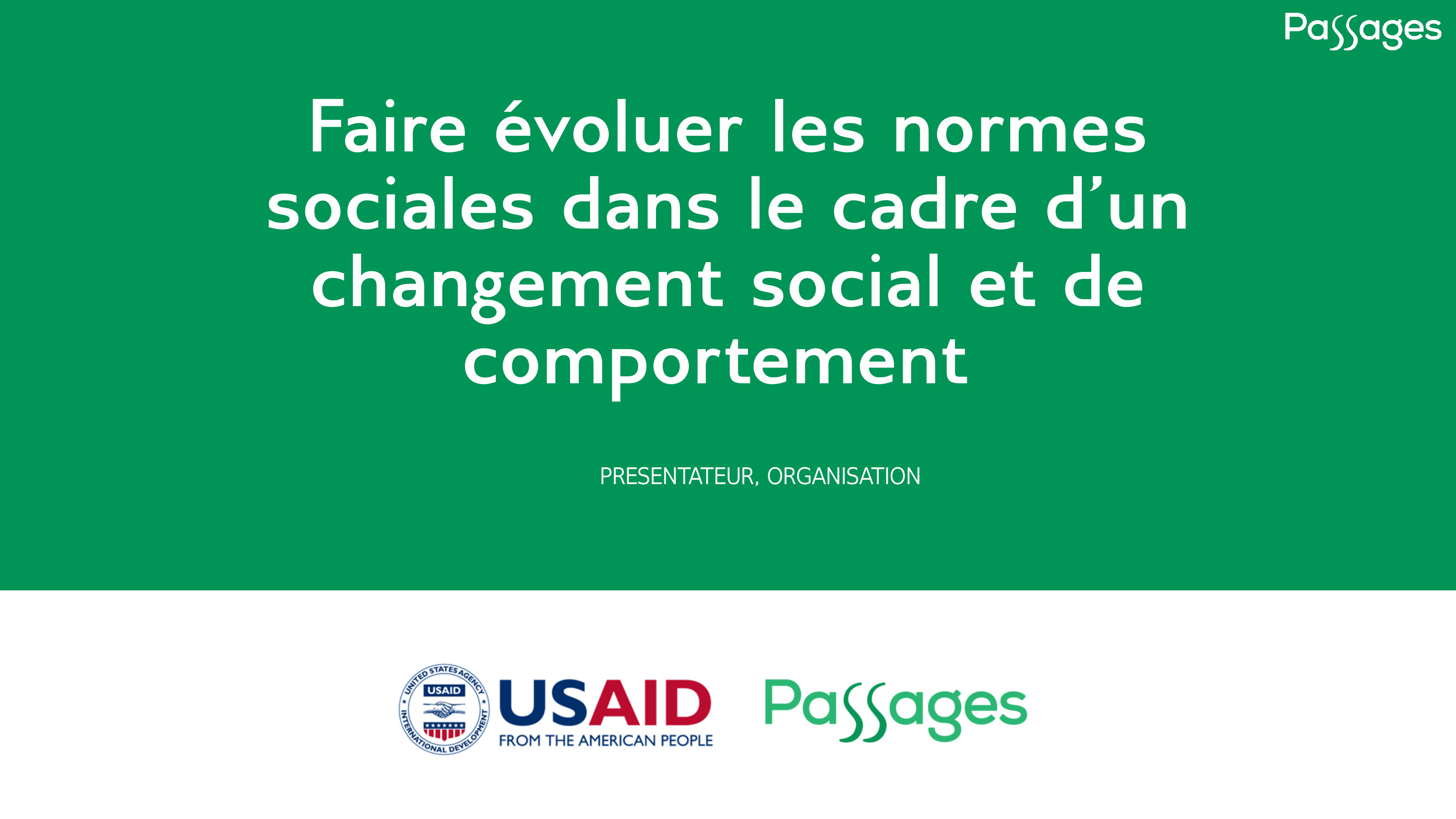

# Faire évoluer les normes sociales dans le cadre d’un changement social et de comportement
PRESENTATEUR, ORGANISATION